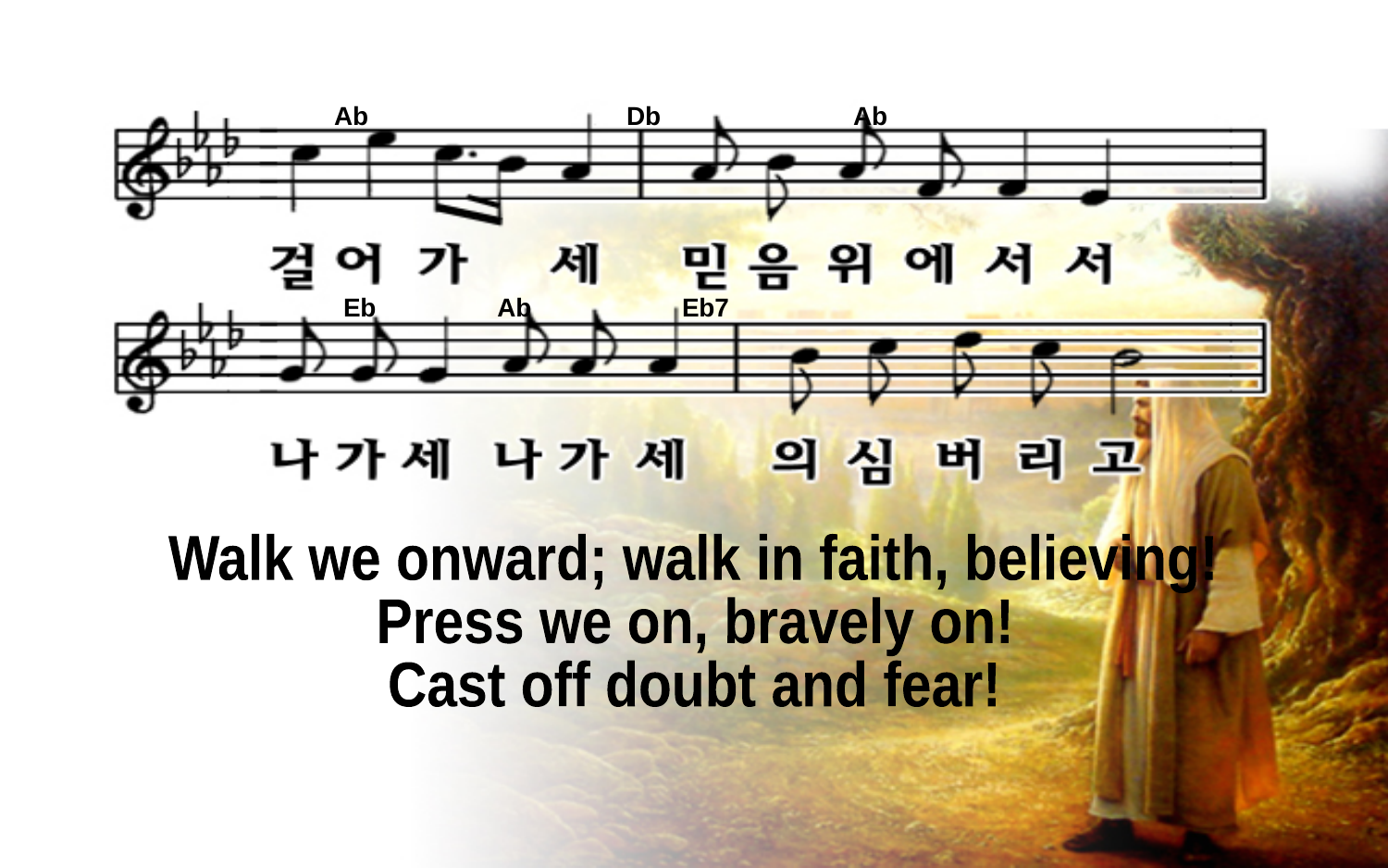

Ab                                    Db                           Ab
Eb                 Ab                     Eb7
Walk we onward; walk in faith, believing!
Press we on, bravely on!
Cast off doubt and fear!